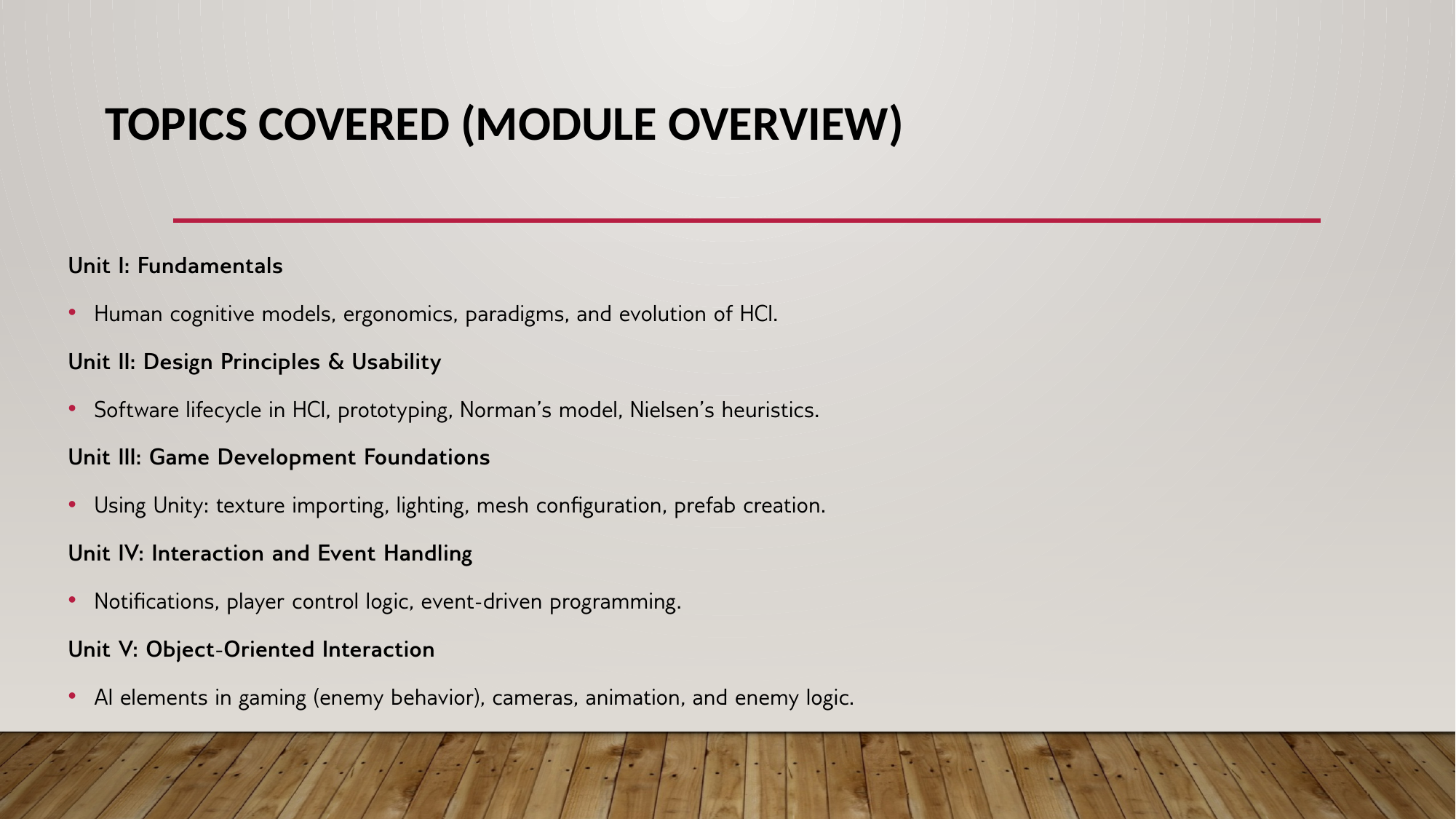

# Topics Covered (Module Overview)
Unit I: Fundamentals
Human cognitive models, ergonomics, paradigms, and evolution of HCI.
Unit II: Design Principles & Usability
Software lifecycle in HCI, prototyping, Norman’s model, Nielsen’s heuristics.
Unit III: Game Development Foundations
Using Unity: texture importing, lighting, mesh configuration, prefab creation.
Unit IV: Interaction and Event Handling
Notifications, player control logic, event-driven programming.
Unit V: Object-Oriented Interaction
AI elements in gaming (enemy behavior), cameras, animation, and enemy logic.